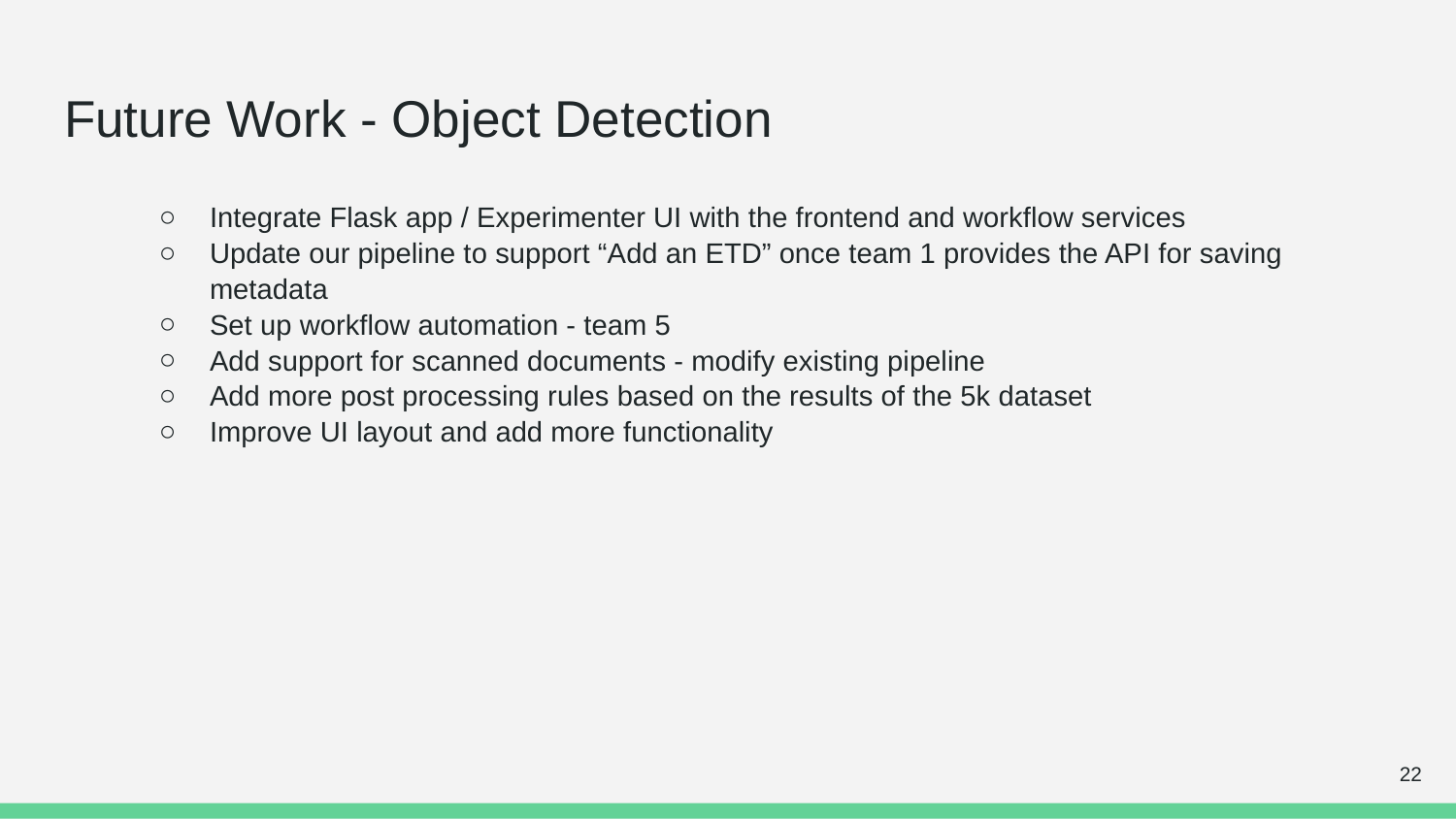

# Future Work - Object Detection
Integrate Flask app / Experimenter UI with the frontend and workflow services
Update our pipeline to support “Add an ETD” once team 1 provides the API for saving metadata
Set up workflow automation - team 5
Add support for scanned documents - modify existing pipeline
Add more post processing rules based on the results of the 5k dataset
Improve UI layout and add more functionality
22